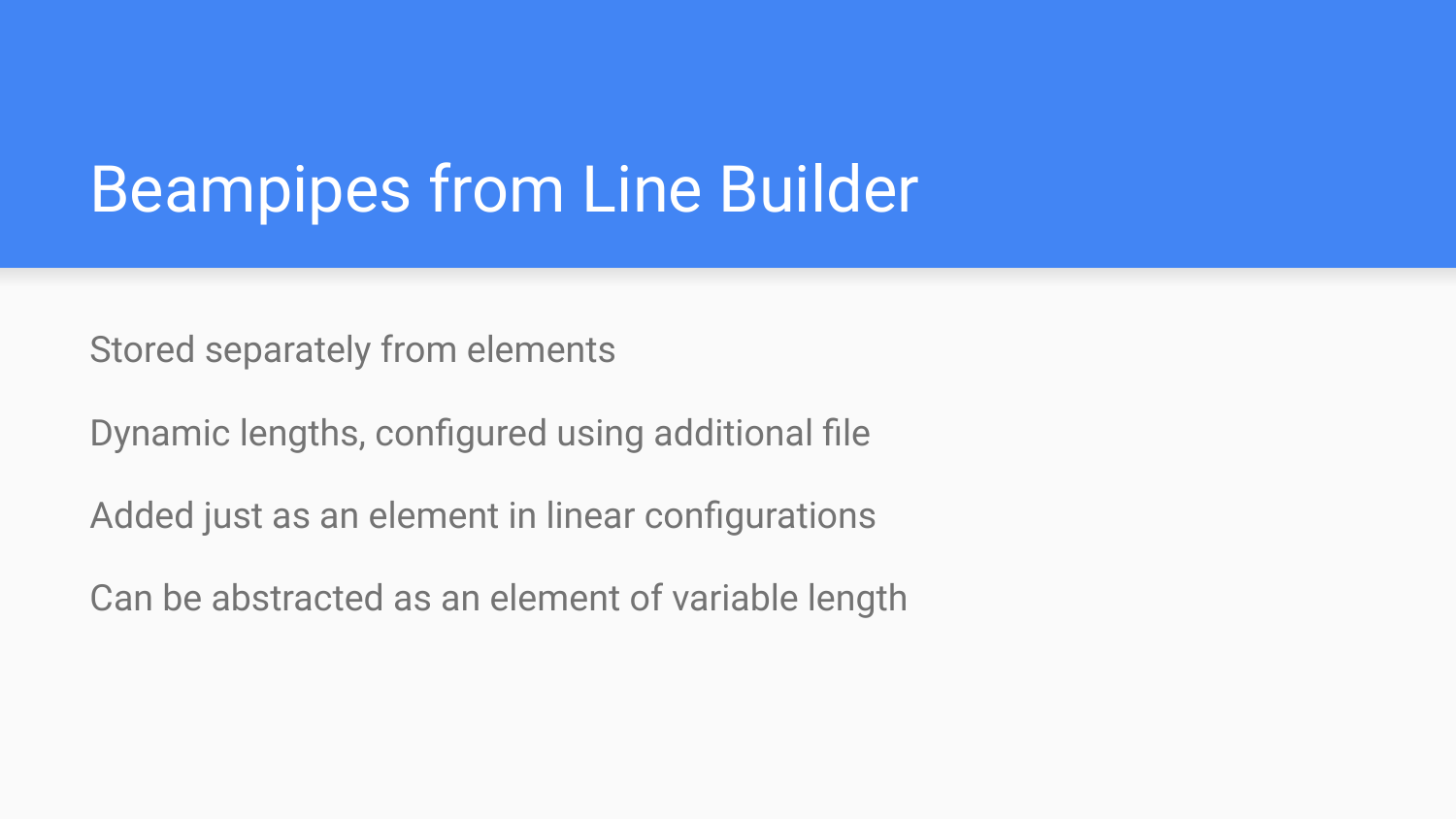

# Beampipes from Line Builder
Stored separately from elements
Dynamic lengths, configured using additional file
Added just as an element in linear configurations
Can be abstracted as an element of variable length